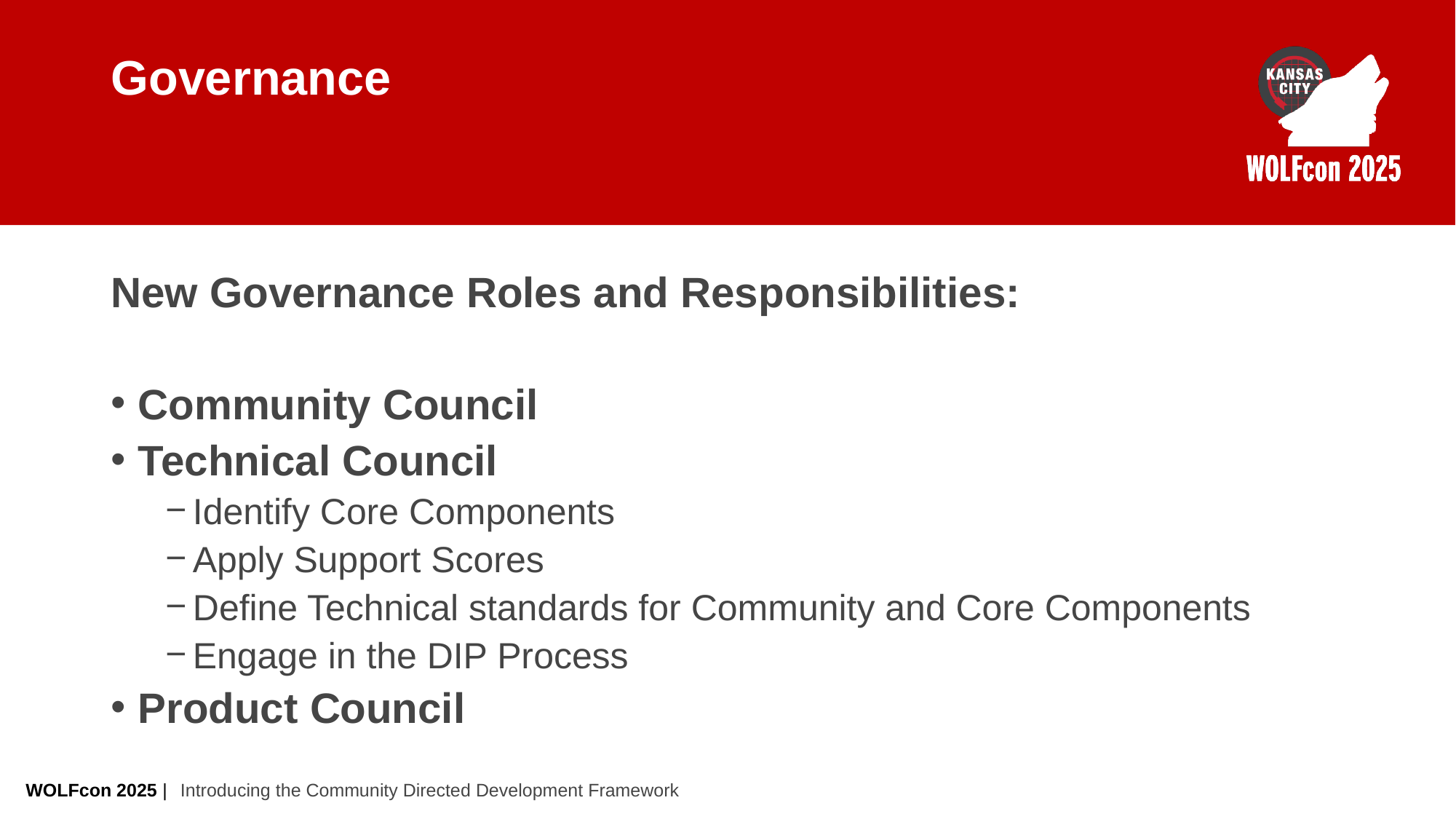

# Governance

New Governance Roles and Responsibilities:

Community Council
Technical Council
Identify Core Components
Apply Support Scores
Define Technical standards for Community and Core Components
Engage in the DIP Process
Product Council
Introducing the Community Directed Development Framework